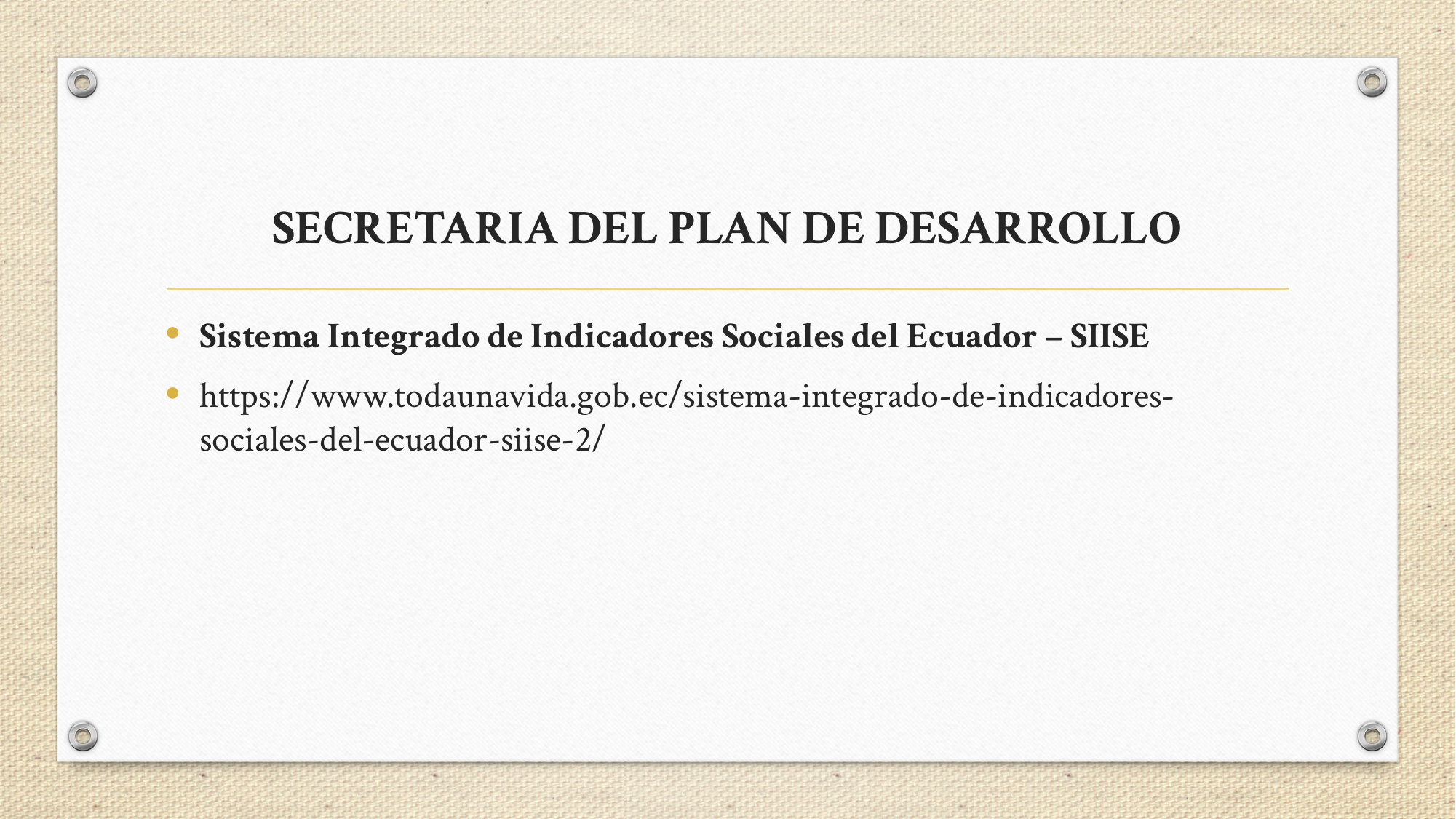

# SECRETARIA DEL PLAN DE DESARROLLO
Sistema Integrado de Indicadores Sociales del Ecuador – SIISE
https://www.todaunavida.gob.ec/sistema-integrado-de-indicadores-sociales-del-ecuador-siise-2/